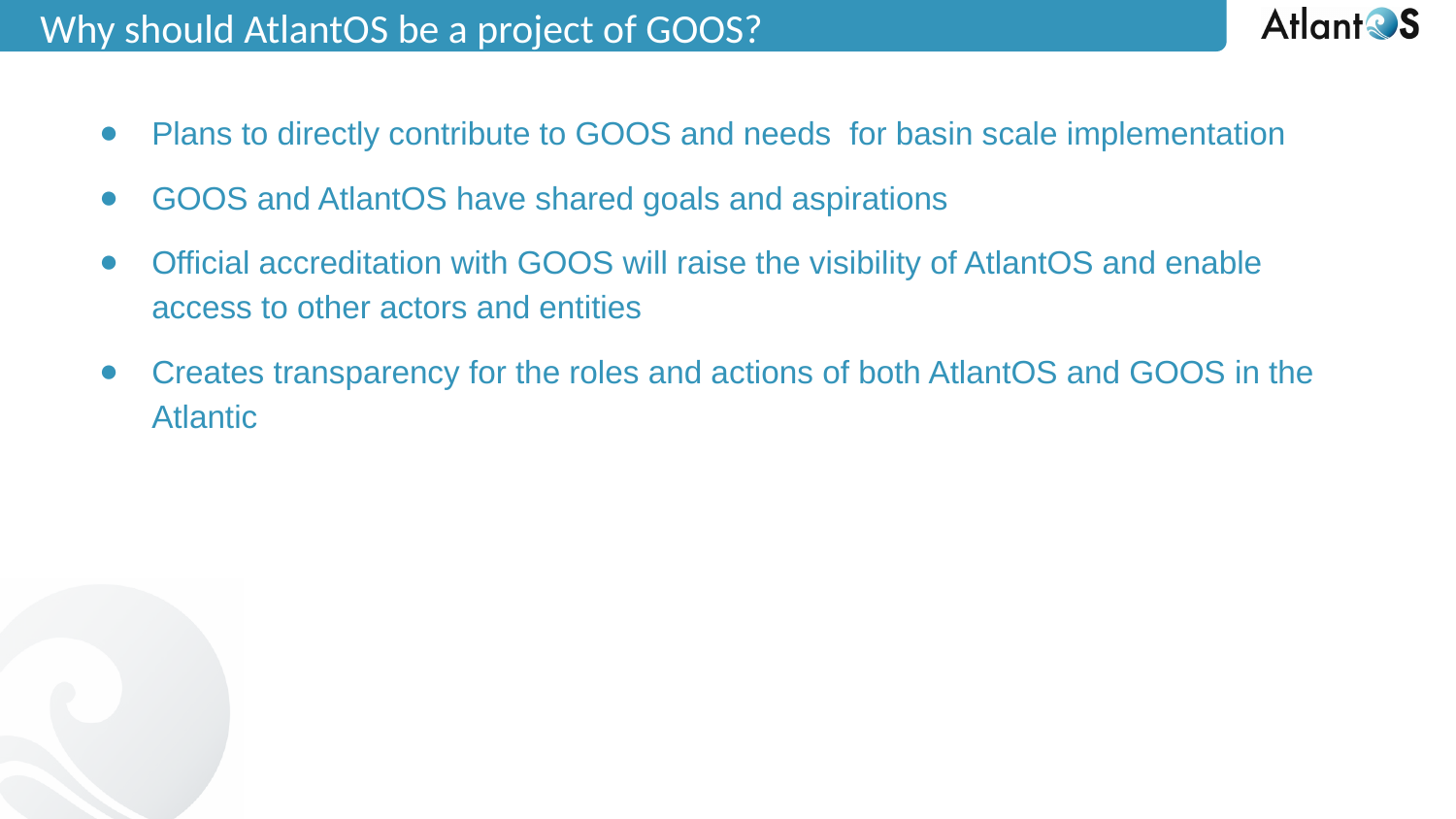

Why should AtlantOS be a project of GOOS?
Plans to directly contribute to GOOS and needs  for basin scale implementation
GOOS and AtlantOS have shared goals and aspirations
Official accreditation with GOOS will raise the visibility of AtlantOS and enable access to other actors and entities
Creates transparency for the roles and actions of both AtlantOS and GOOS in the Atlantic